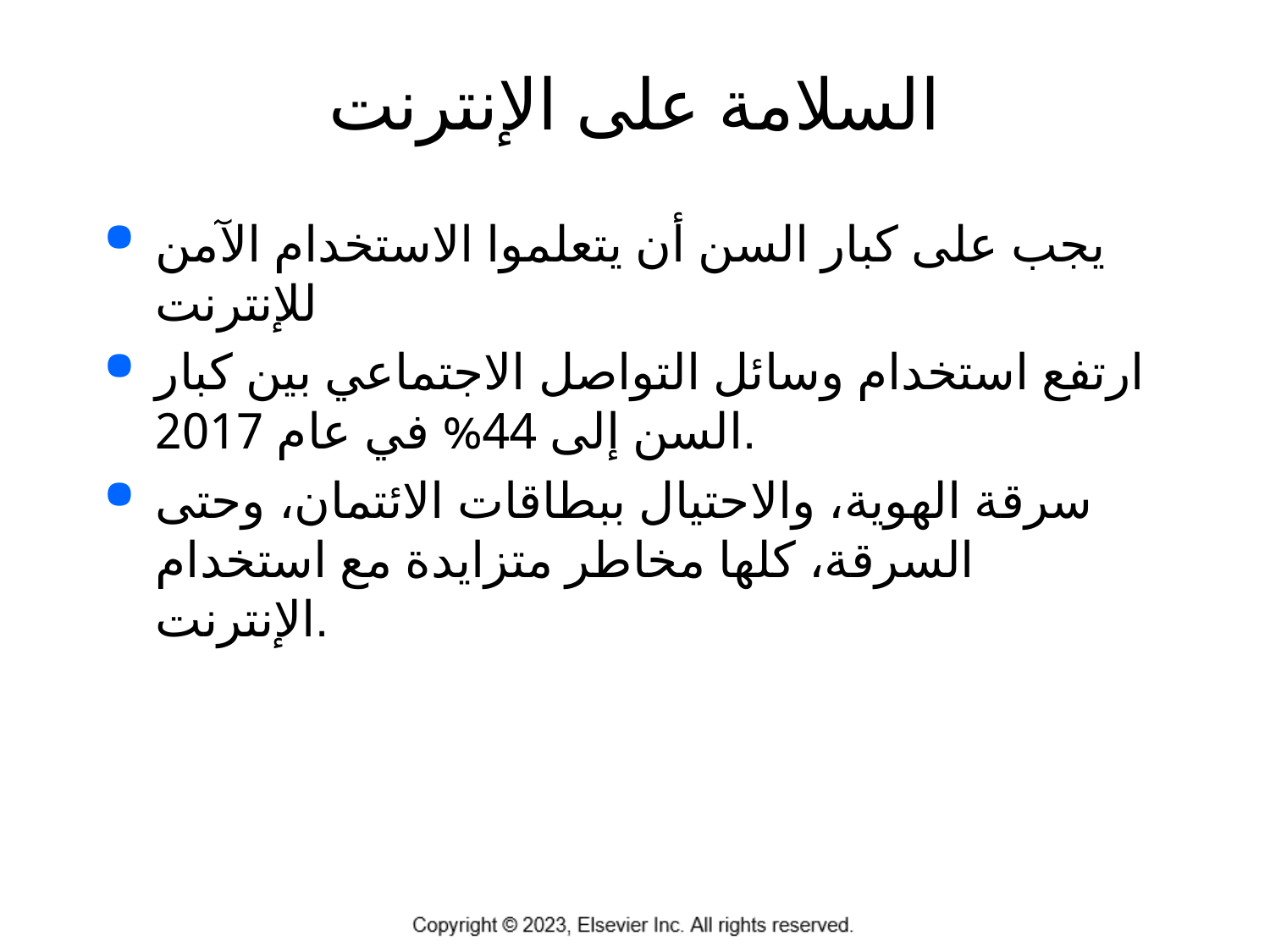

# السلامة على الإنترنت
يجب على كبار السن أن يتعلموا الاستخدام الآمن للإنترنت
ارتفع استخدام وسائل التواصل الاجتماعي بين كبار السن إلى 44% في عام 2017.
سرقة الهوية، والاحتيال ببطاقات الائتمان، وحتى السرقة، كلها مخاطر متزايدة مع استخدام الإنترنت.